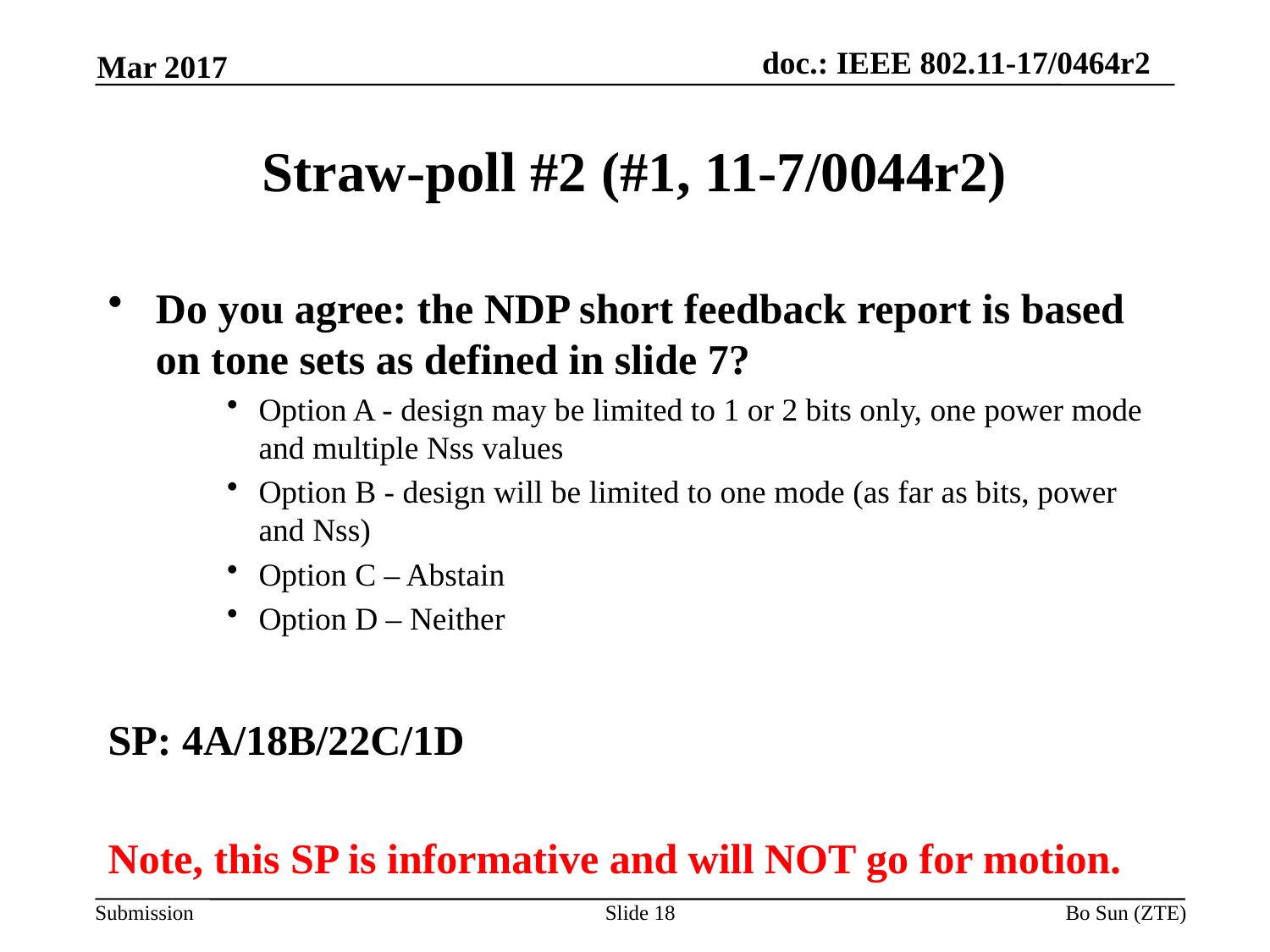

Mar 2017
# Straw-poll #2 (#1, 11-7/0044r2)
Do you agree: the NDP short feedback report is based on tone sets as defined in slide 7?
Option A - design may be limited to 1 or 2 bits only, one power mode and multiple Nss values
Option B - design will be limited to one mode (as far as bits, power and Nss)
Option C – Abstain
Option D – Neither

SP: 4A/18B/22C/1D

Note, this SP is informative and will NOT go for motion.
Slide 18
Bo Sun (ZTE)